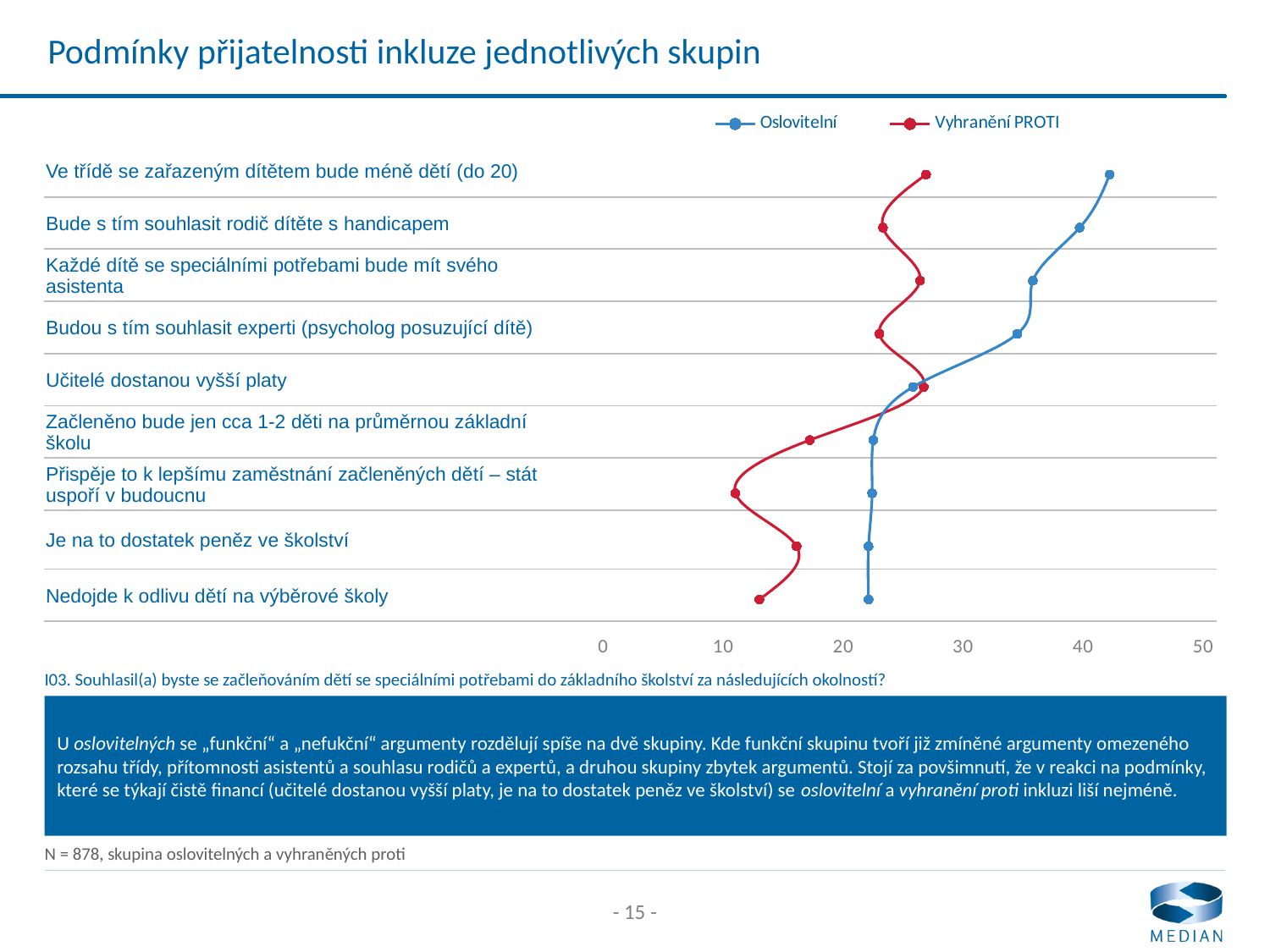

# Podmínky přijatelnosti inkluze jednotlivých skupin

### Chart

| Category | Vyhranění PRO | Oslovitelní | Vyhranění PROTI |
|---|---|---|---|
| Ve třídě se zařazeným dítětem bude méně dětí (do 20) |  |
| --- | --- |
| Bude s tím souhlasit rodič dítěte s handicapem |  |
| Každé dítě se speciálními potřebami bude mít svého asistenta |  |
| Budou s tím souhlasit experti (psycholog posuzující dítě) |  |
| Učitelé dostanou vyšší platy |  |
| Začleněno bude jen cca 1-2 děti na průměrnou základní školu |  |
| Přispěje to k lepšímu zaměstnání začleněných dětí – stát uspoří v budoucnu |  |
| Je na to dostatek peněz ve školství |  |
| Nedojde k odlivu dětí na výběrové školy |  |
I03. Souhlasil(a) byste se začleňováním dětí se speciálními potřebami do základního školství za následujících okolností?
U oslovitelných se „funkční“ a „nefukční“ argumenty rozdělují spíše na dvě skupiny. Kde funkční skupinu tvoří již zmíněné argumenty omezeného rozsahu třídy, přítomnosti asistentů a souhlasu rodičů a expertů, a druhou skupiny zbytek argumentů. Stojí za povšimnutí, že v reakci na podmínky, které se týkají čistě financí (učitelé dostanou vyšší platy, je na to dostatek peněz ve školství) se oslovitelní a vyhranění proti inkluzi liší nejméně.
N = 878, skupina oslovitelných a vyhraněných proti